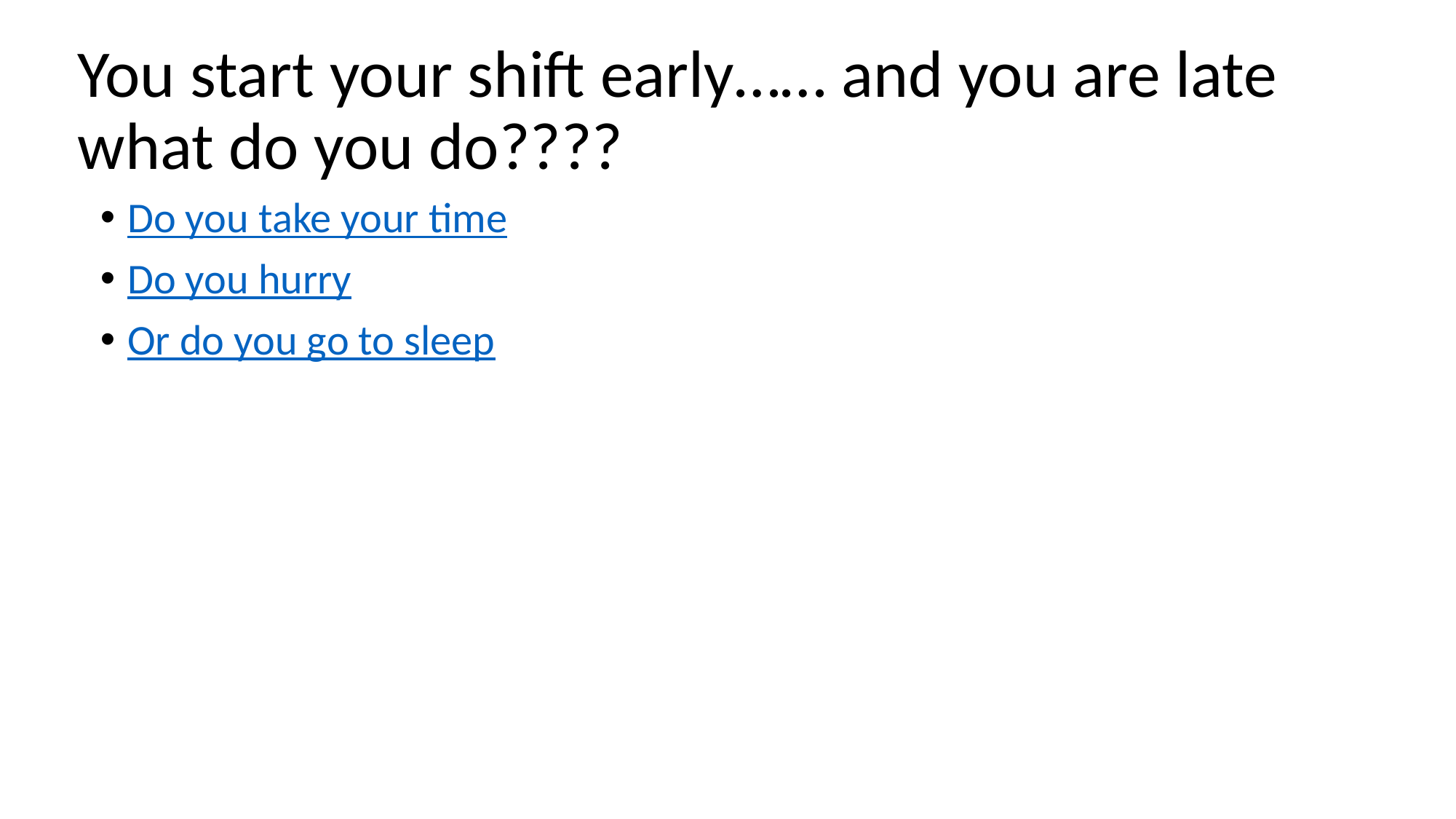

# You start your shift early…… and you are late what do you do????
Do you take your time
Do you hurry
Or do you go to sleep